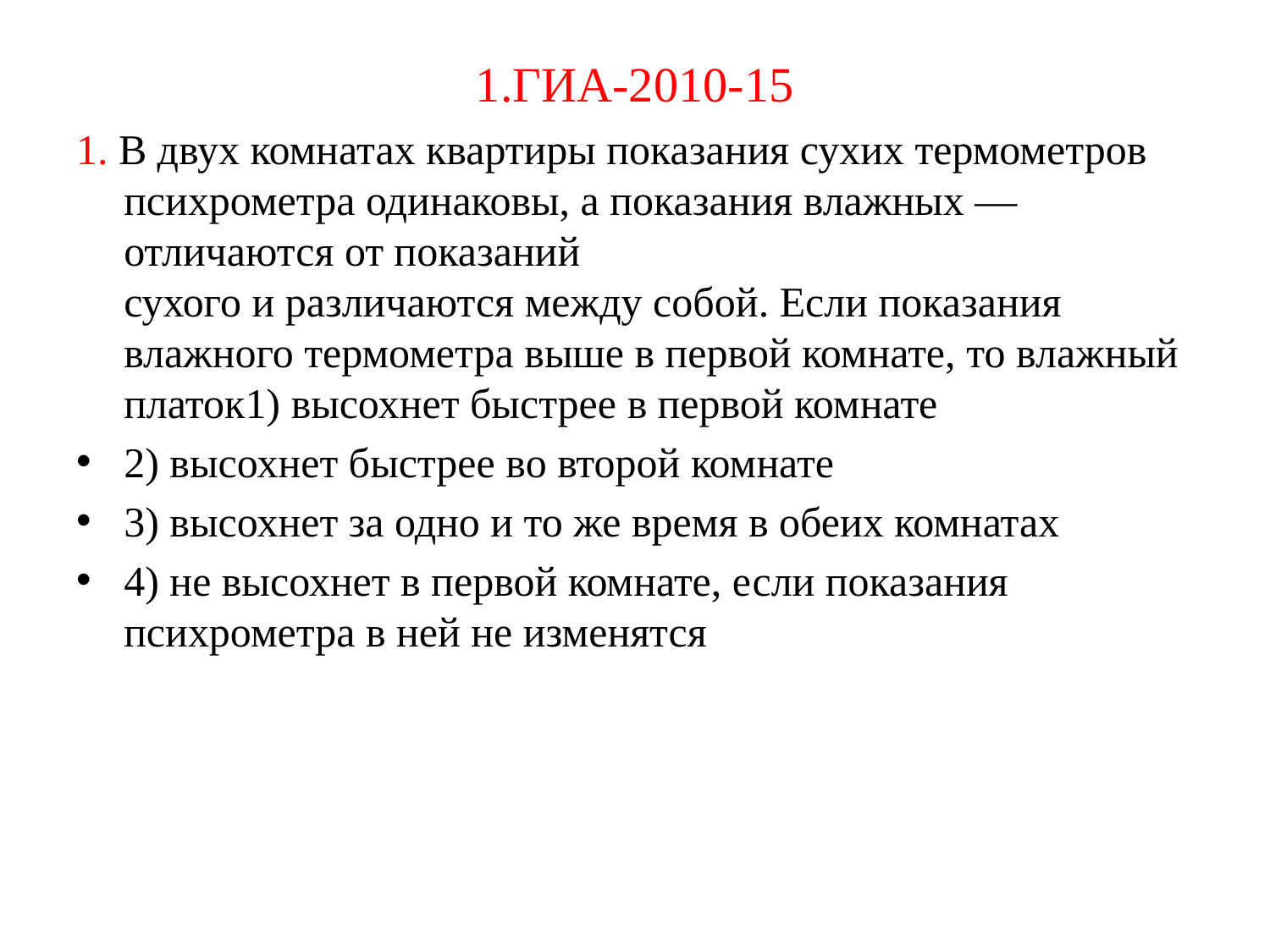

# 1.ГИА-2010-15
1. В двух комнатах квартиры показания сухих термометров психрометра одинаковы, а показания влажных — отличаются от показаний
сухого и различаются между собой. Если показания влажного термометра выше в первой комнате, то влажный платок1) высохнет быстрее в первой комнате
2) высохнет быстрее во второй комнате
3) высохнет за одно и то же время в обеих комнатах
4) не высохнет в первой комнате, если показания психрометра в ней не изменятся